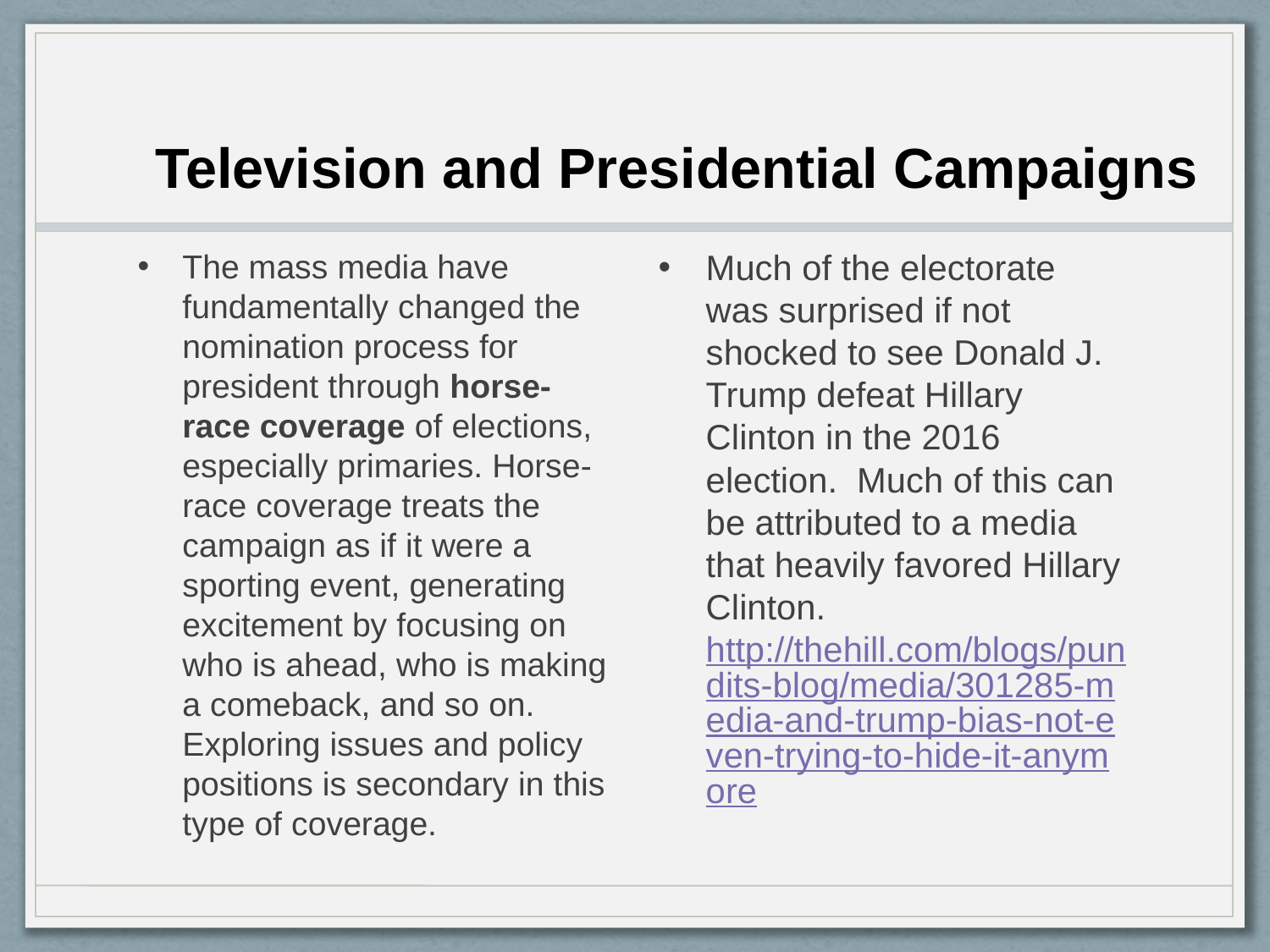

#
Television and Presidential Campaigns
The mass media have fundamentally changed the nomination process for president through horse-race coverage of elections, especially primaries. Horse-race coverage treats the campaign as if it were a sporting event, generating excitement by focusing on who is ahead, who is making a comeback, and so on. Exploring issues and policy positions is secondary in this type of coverage.

Much of the electorate was surprised if not shocked to see Donald J. Trump defeat Hillary Clinton in the 2016 election.  Much of this can be attributed to a media that heavily favored Hillary Clinton. http://thehill.com/blogs/pundits-blog/media/301285-media-and-trump-bias-not-even-trying-to-hide-it-anymore